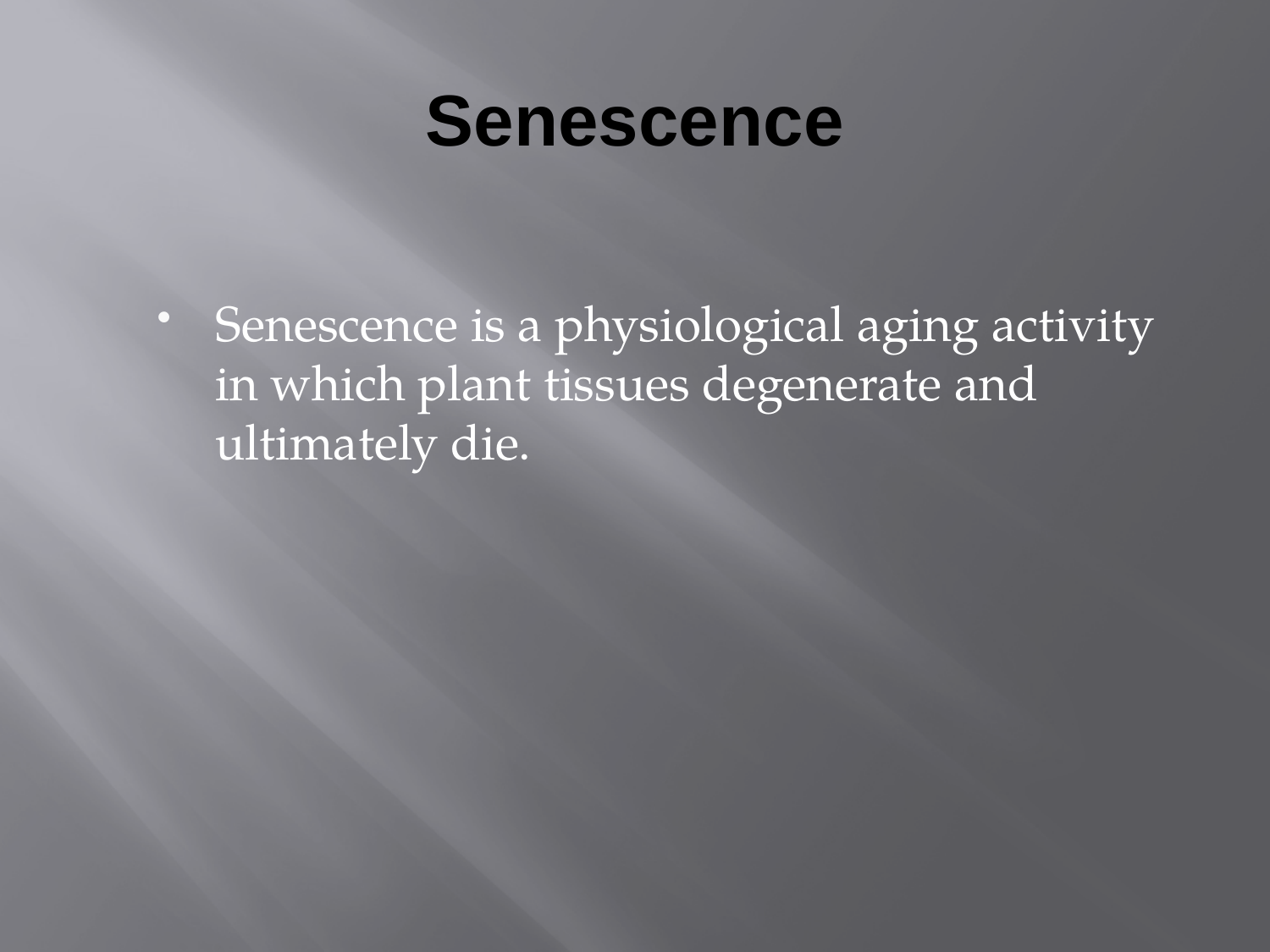

# Senescence
Senescence is a physiological aging activity in which plant tissues degenerate and ultimately die.